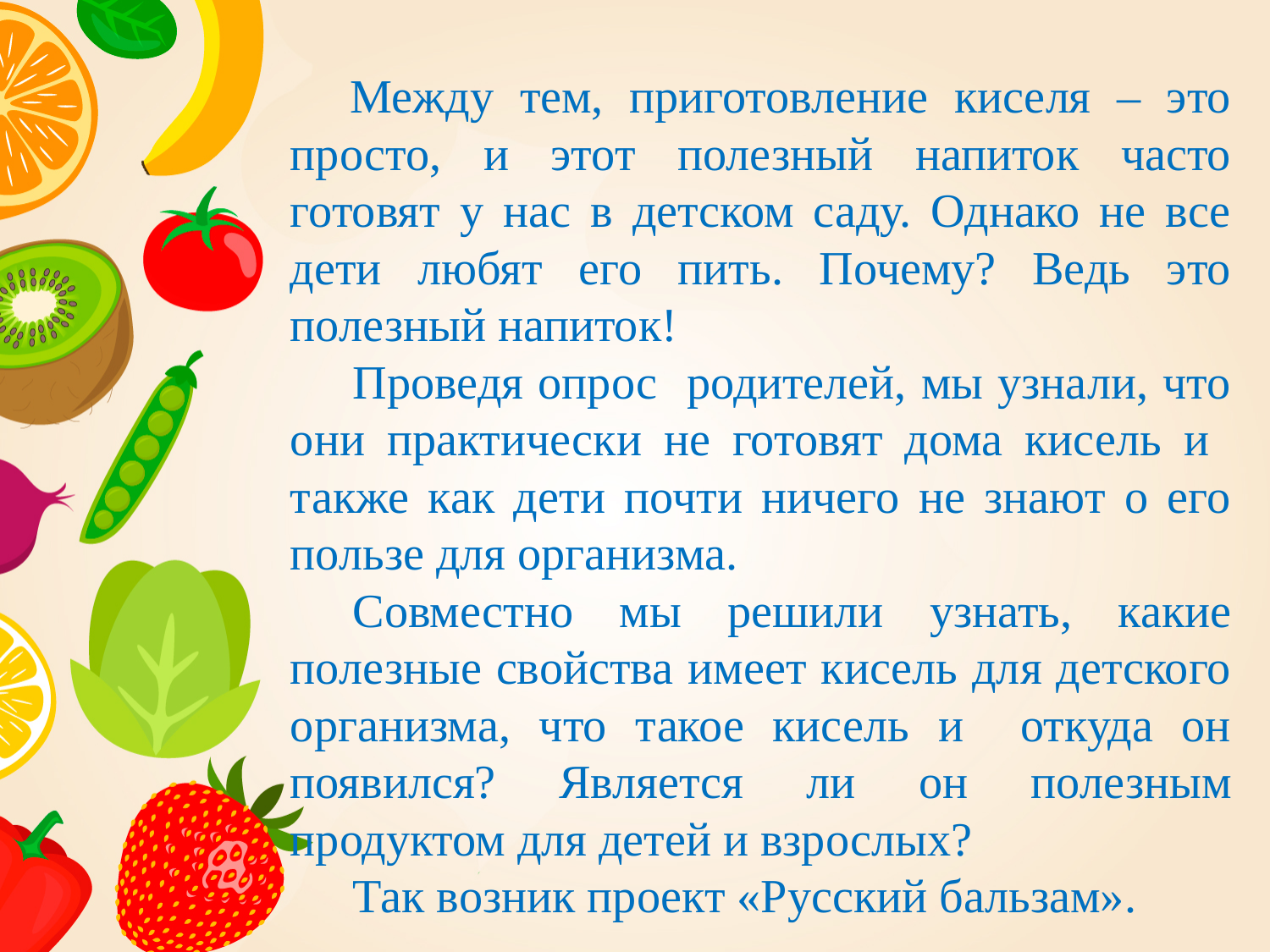

Между тем, приготовление киселя – это просто, и этот полезный напиток часто готовят у нас в детском саду. Однако не все дети любят его пить. Почему? Ведь это полезный напиток!
Проведя опрос  родителей, мы узнали, что они практически не готовят дома кисель и  также как дети почти ничего не знают о его пользе для организма.
Совместно мы решили узнать, какие полезные свойства имеет кисель для детского организма, что такое кисель и  откуда он появился? Является ли он полезным продуктом для детей и взрослых?
Так возник проект «Русский бальзам».